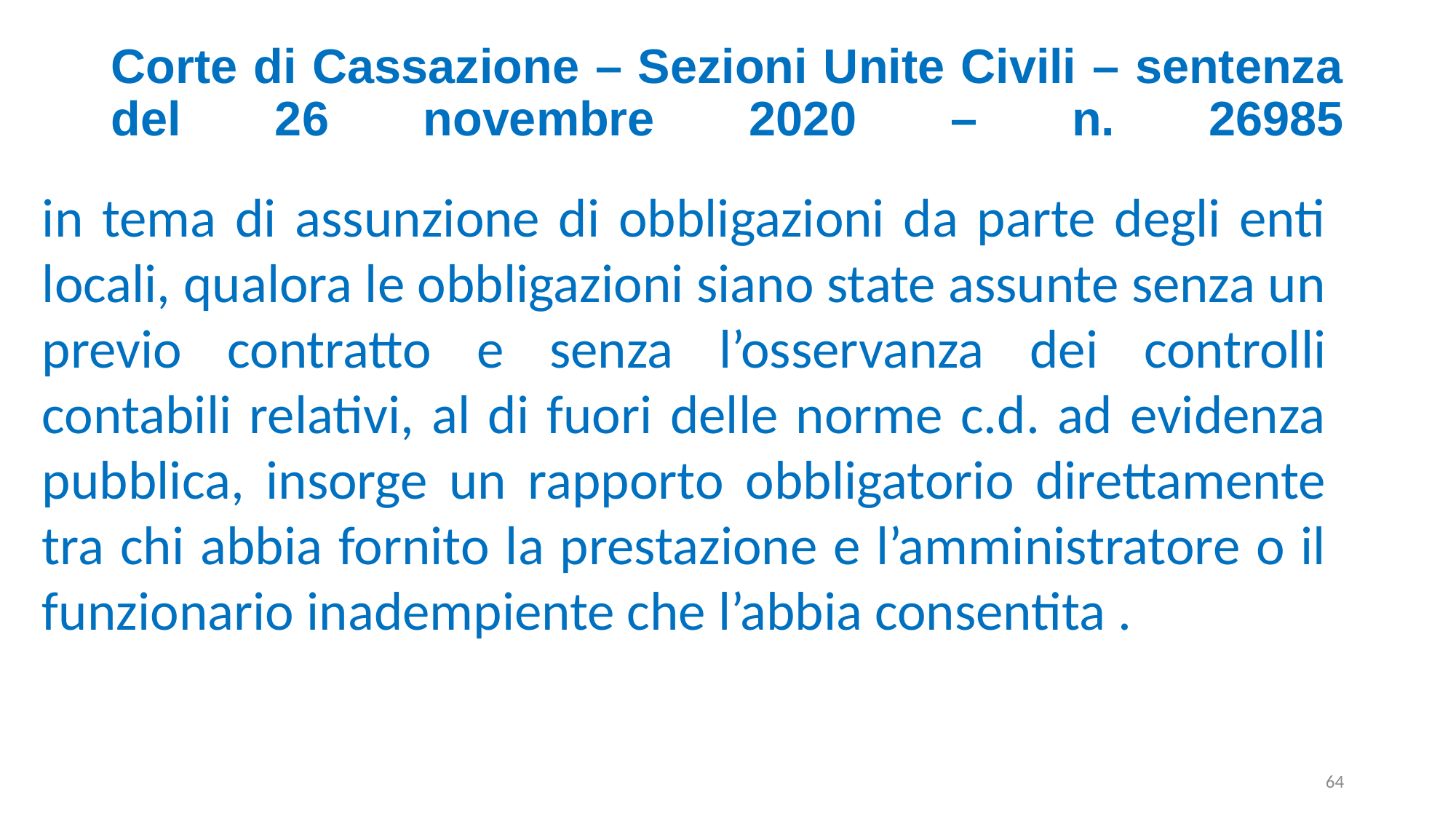

# Corte di Cassazione – Sezioni Unite Civili – sentenza del 26 novembre 2020 – n. 26985
in tema di assunzione di obbligazioni da parte degli enti locali, qualora le obbligazioni siano state assunte senza un previo contratto e senza l’osservanza dei controlli contabili relativi, al di fuori delle norme c.d. ad evidenza pubblica, insorge un rapporto obbligatorio direttamente tra chi abbia fornito la prestazione e l’amministratore o il funzionario inadempiente che l’abbia consentita .

64